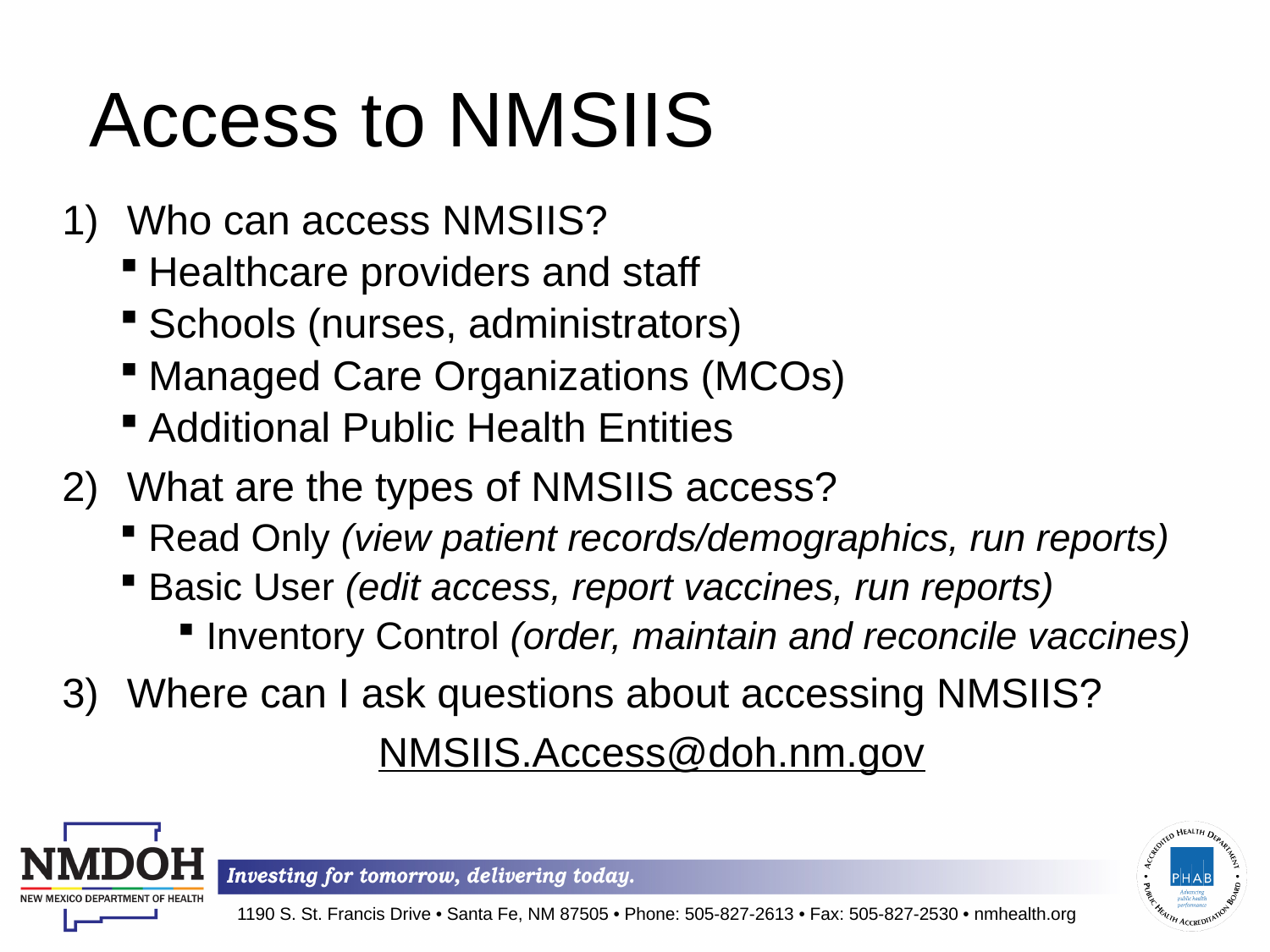

# Access to NMSIIS
Who can access NMSIIS?
Healthcare providers and staff
Schools (nurses, administrators)
Managed Care Organizations (MCOs)
Additional Public Health Entities
What are the types of NMSIIS access?
Read Only (view patient records/demographics, run reports)
Basic User (edit access, report vaccines, run reports)
Inventory Control (order, maintain and reconcile vaccines)
Where can I ask questions about accessing NMSIIS?
NMSIIS.Access@doh.nm.gov